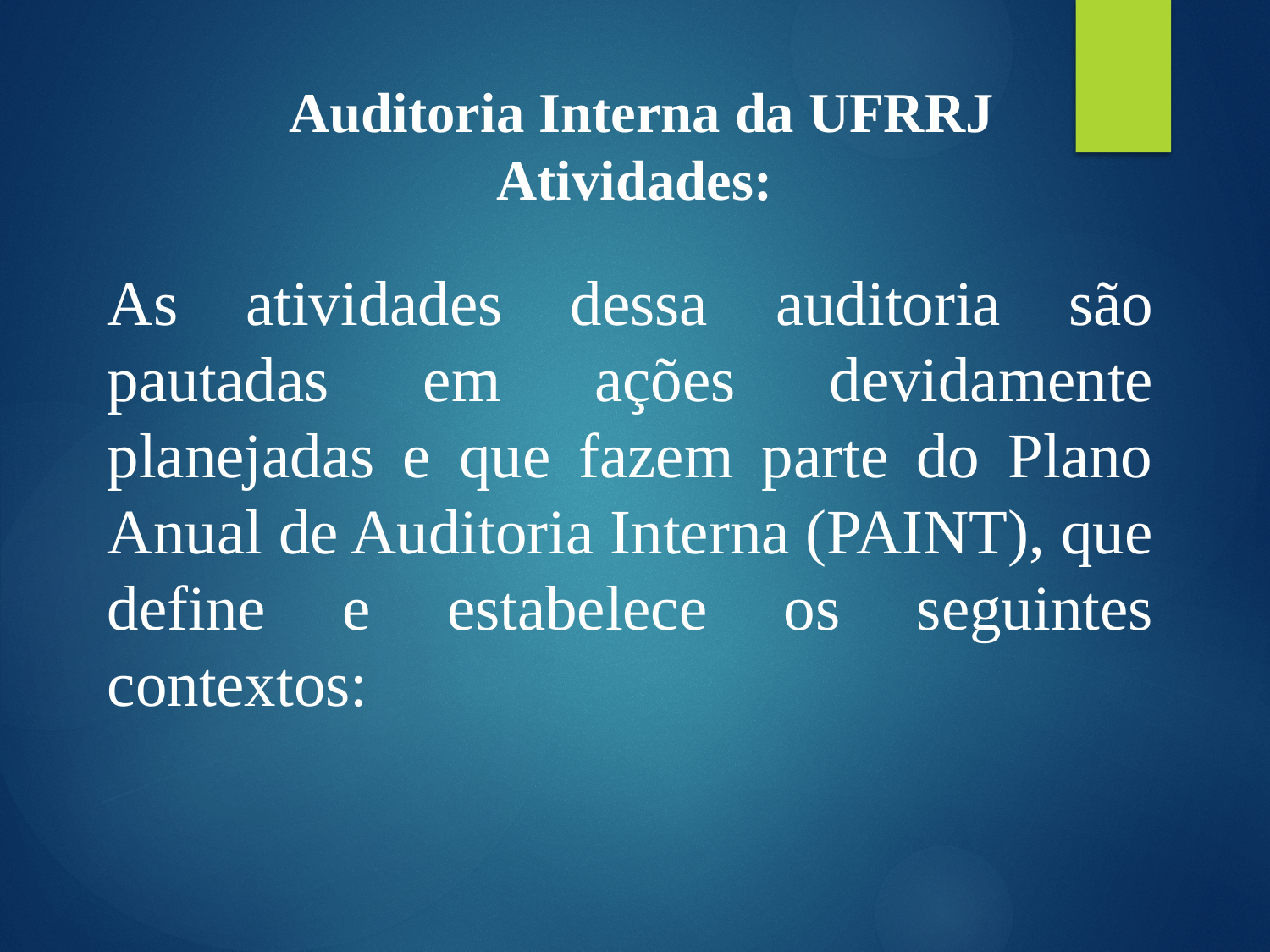

Auditoria Interna da UFRRJ
Atividades:
As atividades dessa auditoria são pautadas em ações devidamente planejadas e que fazem parte do Plano Anual de Auditoria Interna (PAINT), que define e estabelece os seguintes contextos: